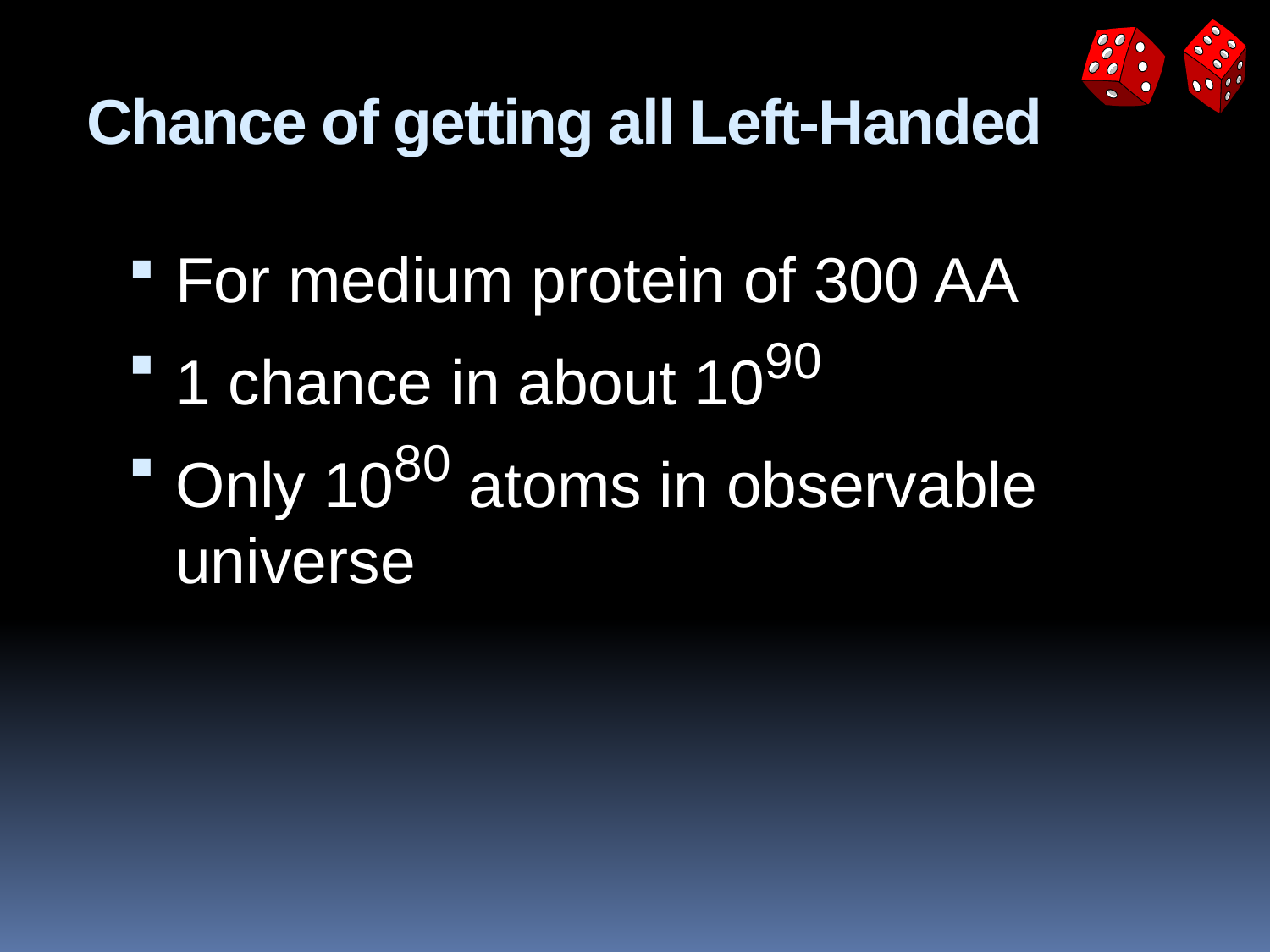

# Chance of getting all Left-Handed
For medium protein of 300 AA
1 chance in about 1090
Only 1080 atoms in observable universe